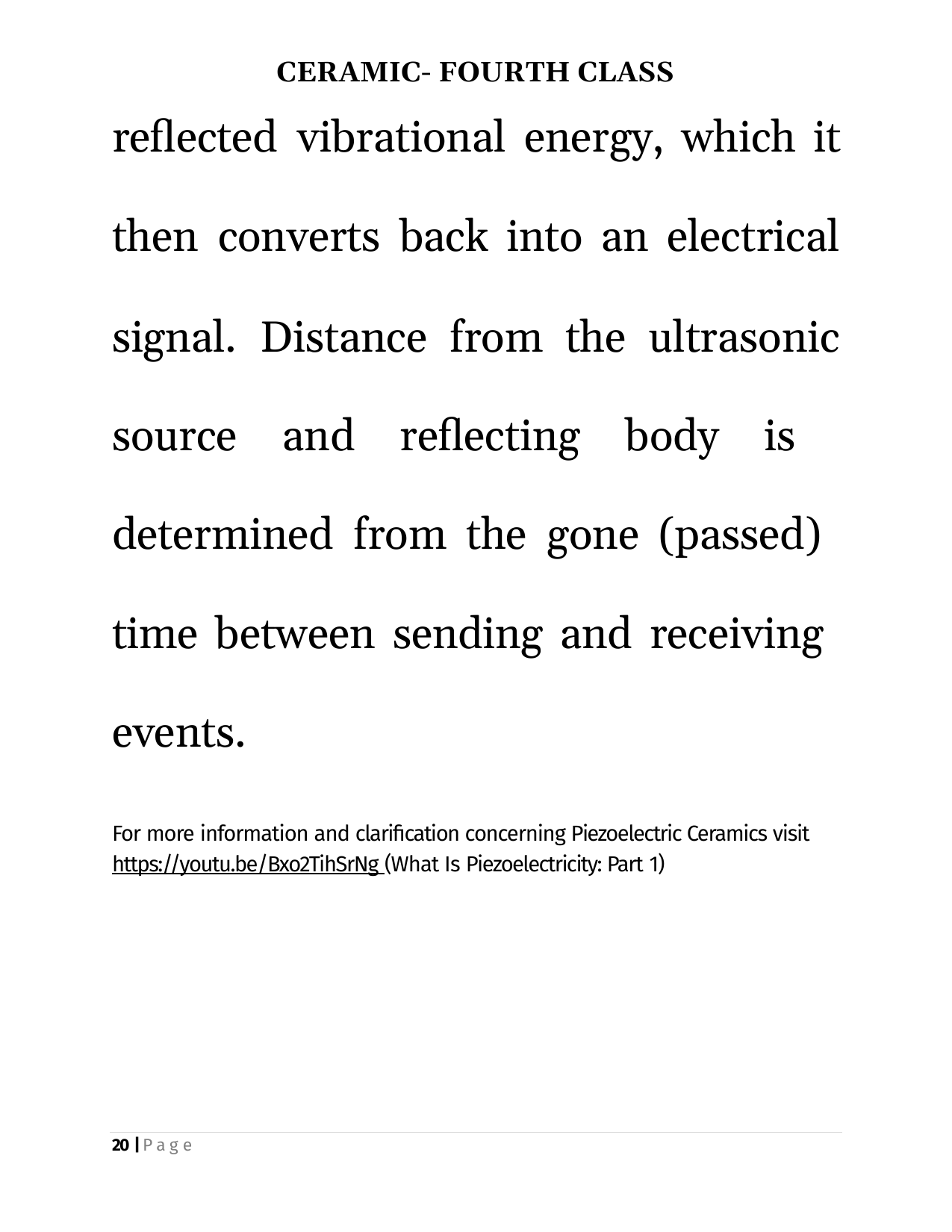

CERAMIC- FOURTH CLASS
# reflected	vibrational	energy,	which	it
then	converts	back	into	an	electrical

signal.	Distance	from	the	ultrasonic
source and reflecting body is  determined from the gone (passed)  time between sending and receiving  events.
For more information and clarification concerning Piezoelectric Ceramics visit  https://youtu.be/Bxo2TihSrNg (What Is Piezoelectricity: Part 1)

20 | P a g e